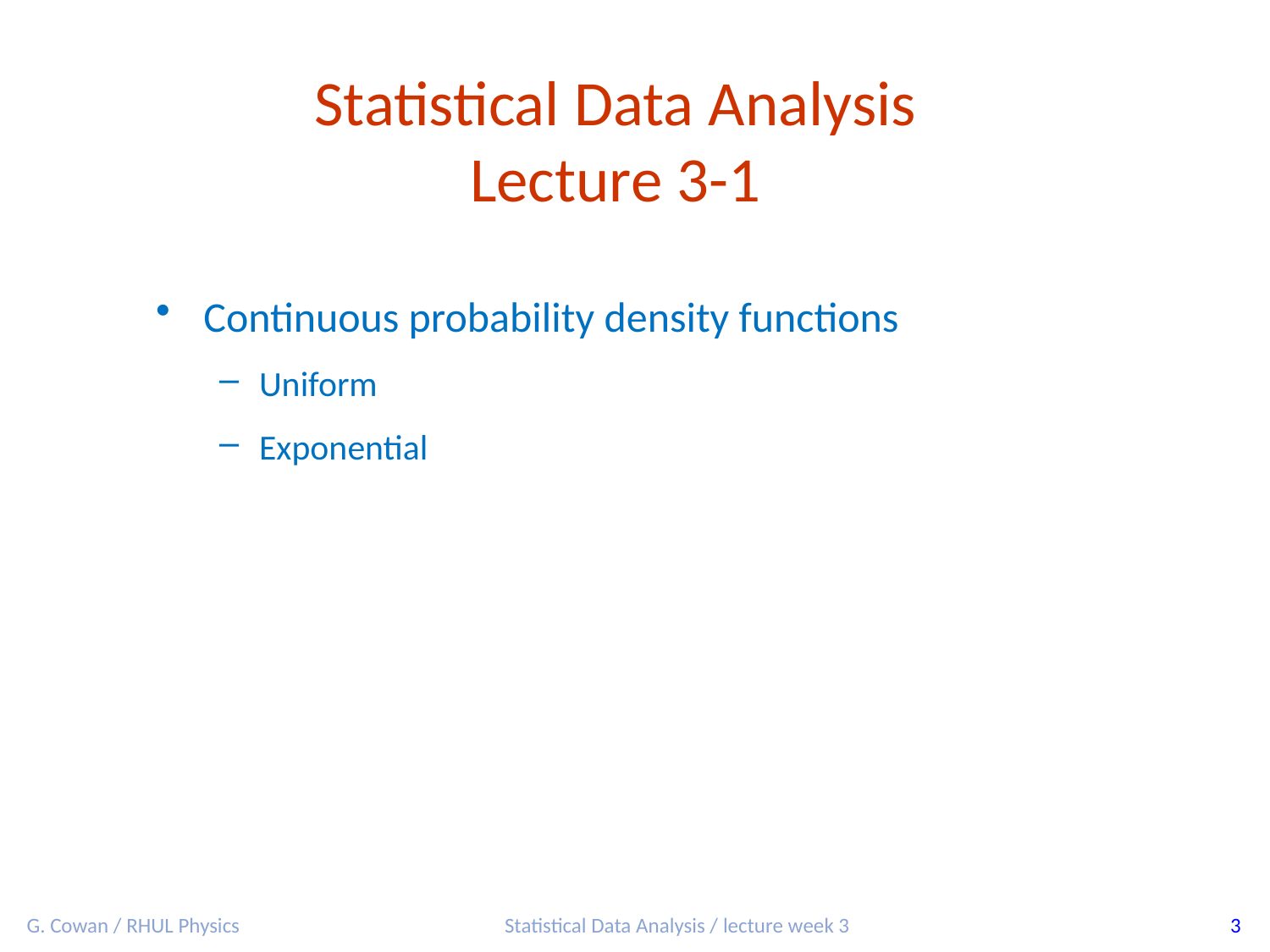

Statistical Data Analysis
Lecture 3-1
Continuous probability density functions
Uniform
Exponential
G. Cowan / RHUL Physics
Statistical Data Analysis / lecture week 3
3